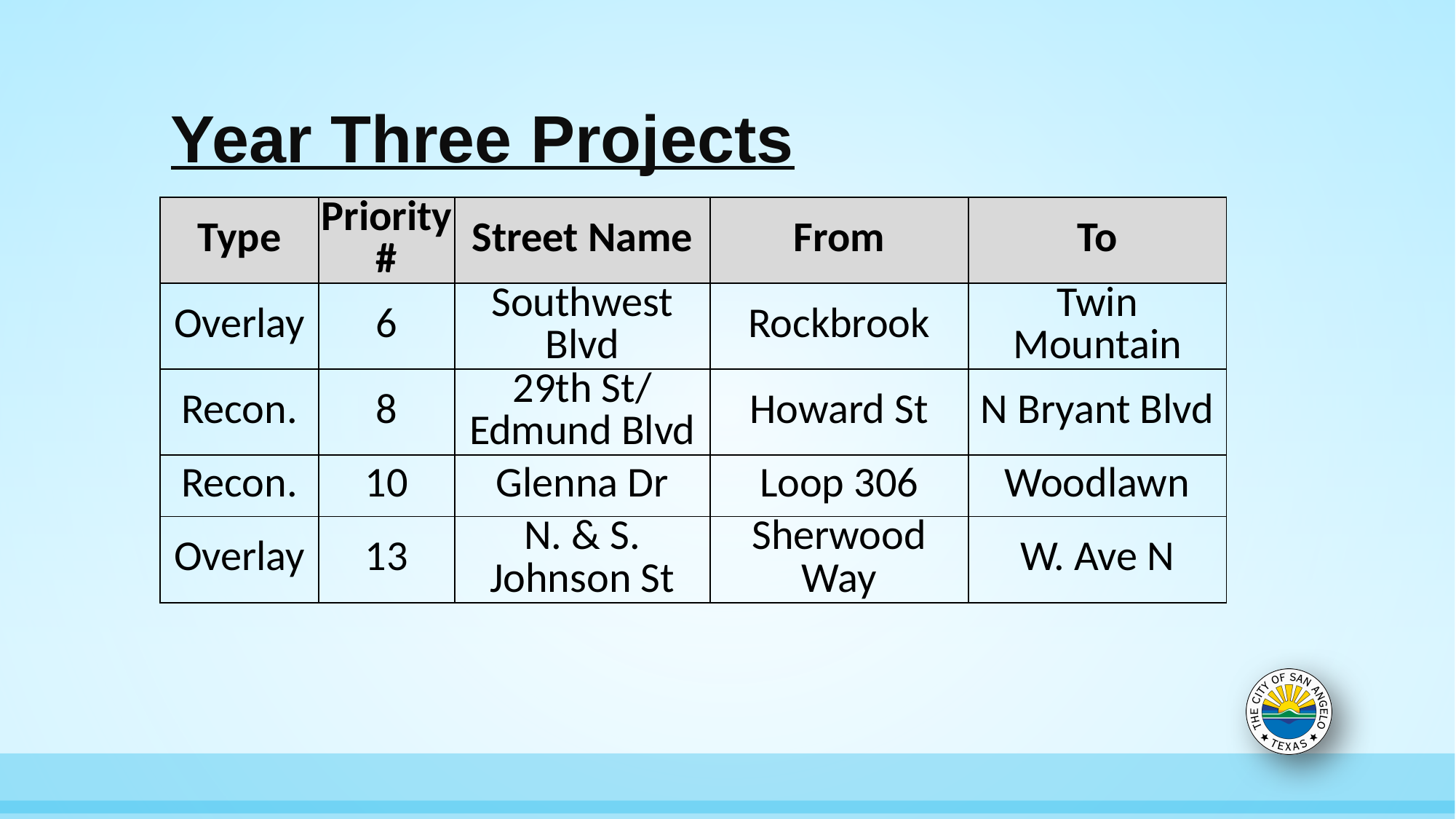

# Year Three Projects
| Type | Priority # | Street Name | From | To |
| --- | --- | --- | --- | --- |
| Overlay | 6 | Southwest Blvd | Rockbrook | Twin Mountain |
| Recon. | 8 | 29th St/ Edmund Blvd | Howard St | N Bryant Blvd |
| Recon. | 10 | Glenna Dr | Loop 306 | Woodlawn |
| Overlay | 13 | N. & S. Johnson St | Sherwood Way | W. Ave N |